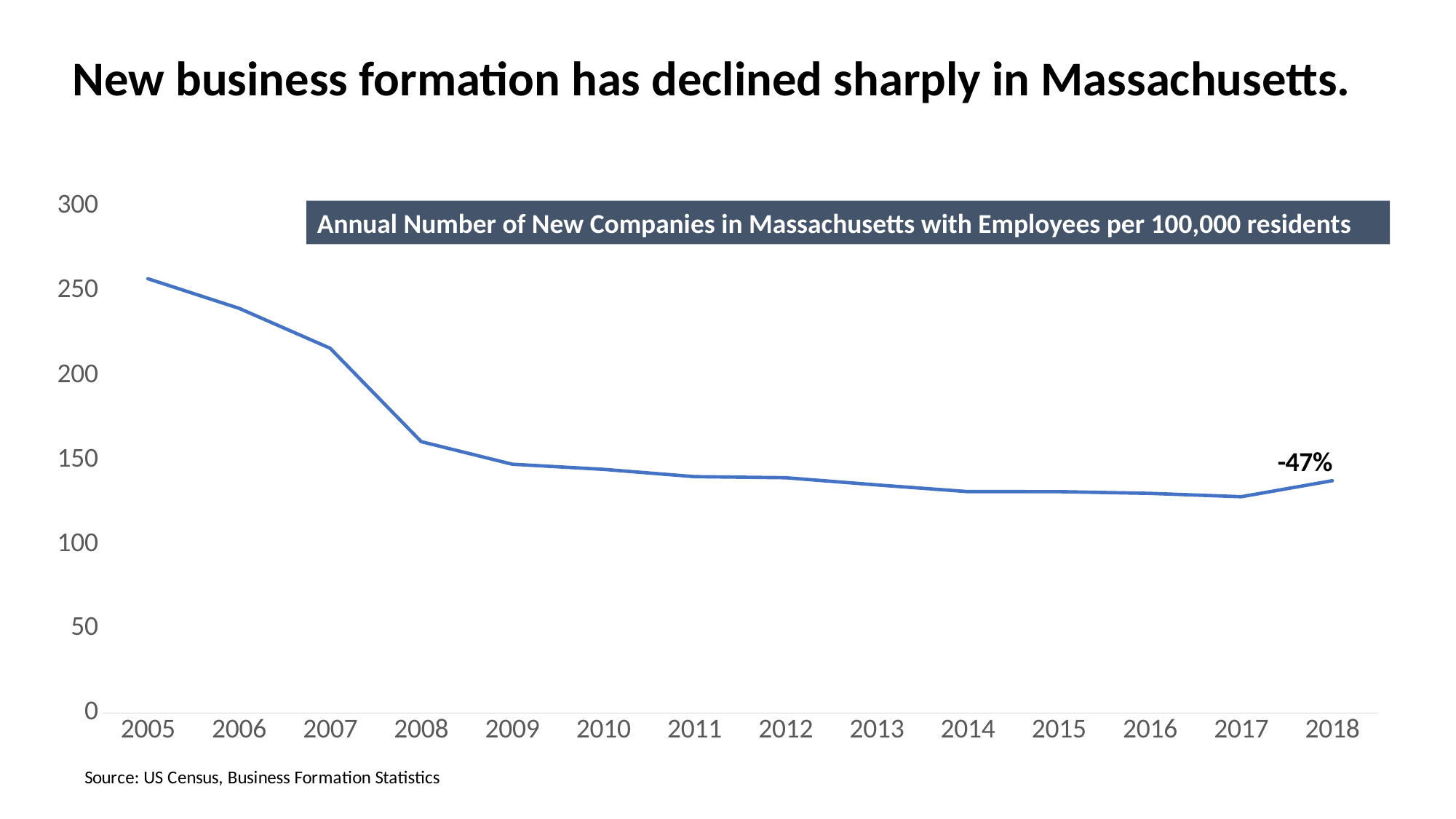

New business formation has declined sharply in Massachusetts.

### Chart

| Category | Per 100/k |
|---|---|
| 2005 | 257.2271441711995 |
| 2006 | 239.70044698322204 |
| 2007 | 216.07513823631254 |
| 2008 | 160.75209534999945 |
| 2009 | 147.36990367485765 |
| 2010 | 144.32770200966843 |
| 2011 | 139.99975504956996 |
| 2012 | 139.38155531925912 |
| 2013 | 135.13443060544603 |
| 2014 | 131.1626481901329 |
| 2015 | 131.12600872387563 |
| 2016 | 130.10712221452346 |
| 2017 | 128.12347435176213 |
| 2018 | 137.6071809706602 |
Annual Number of New Companies in Massachusetts with Employees per 100,000 residents